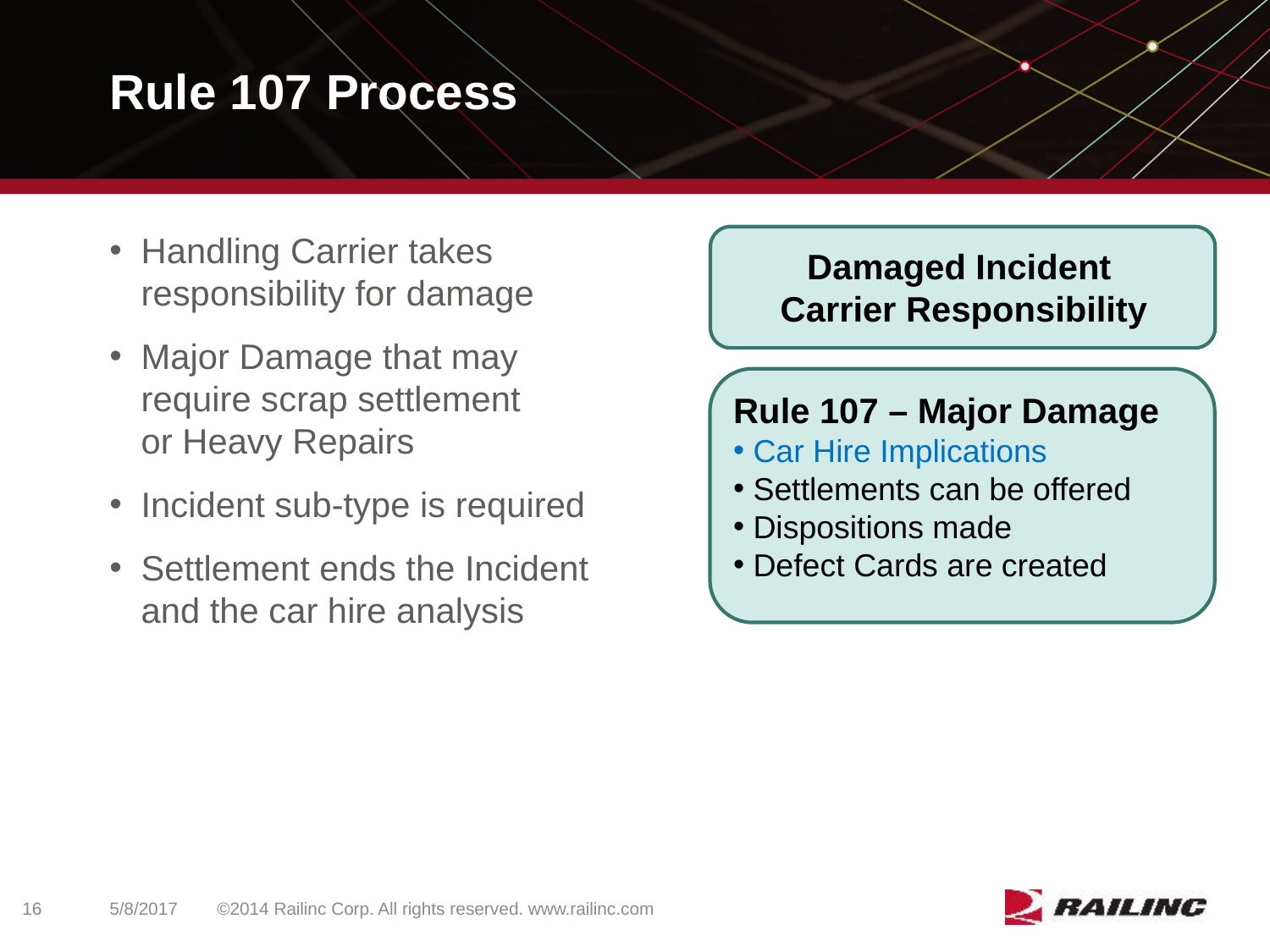

# Rule 107 Process
Handling Carrier takes
responsibility for damage
Major Damage that may
require scrap settlement
or Heavy Repairs
Incident sub-type is required
Settlement ends the Incident and the car hire analysis

Damaged Incident
Carrier Responsibility

Rule 107 – Major Damage
 Car Hire Implications
 Settlements can be offered
 Dispositions made
 Defect Cards are created
16
©2014 Railinc Corp. All rights reserved. www.railinc.com
5/8/2017